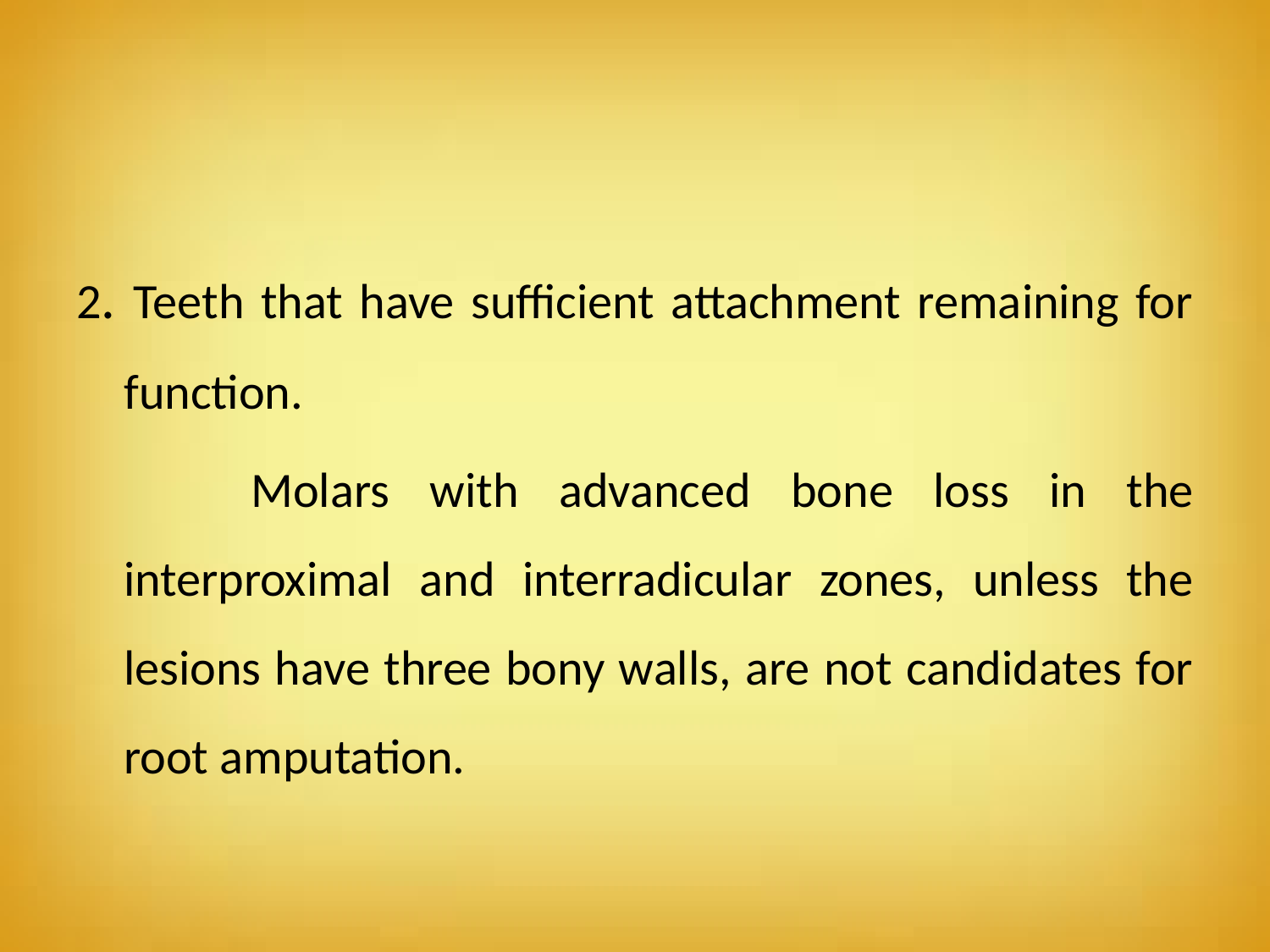

#
2. Teeth that have sufficient attachment remaining for function.
		Molars with advanced bone loss in the interproximal and interradicular zones, unless the lesions have three bony walls, are not candidates for root amputation.